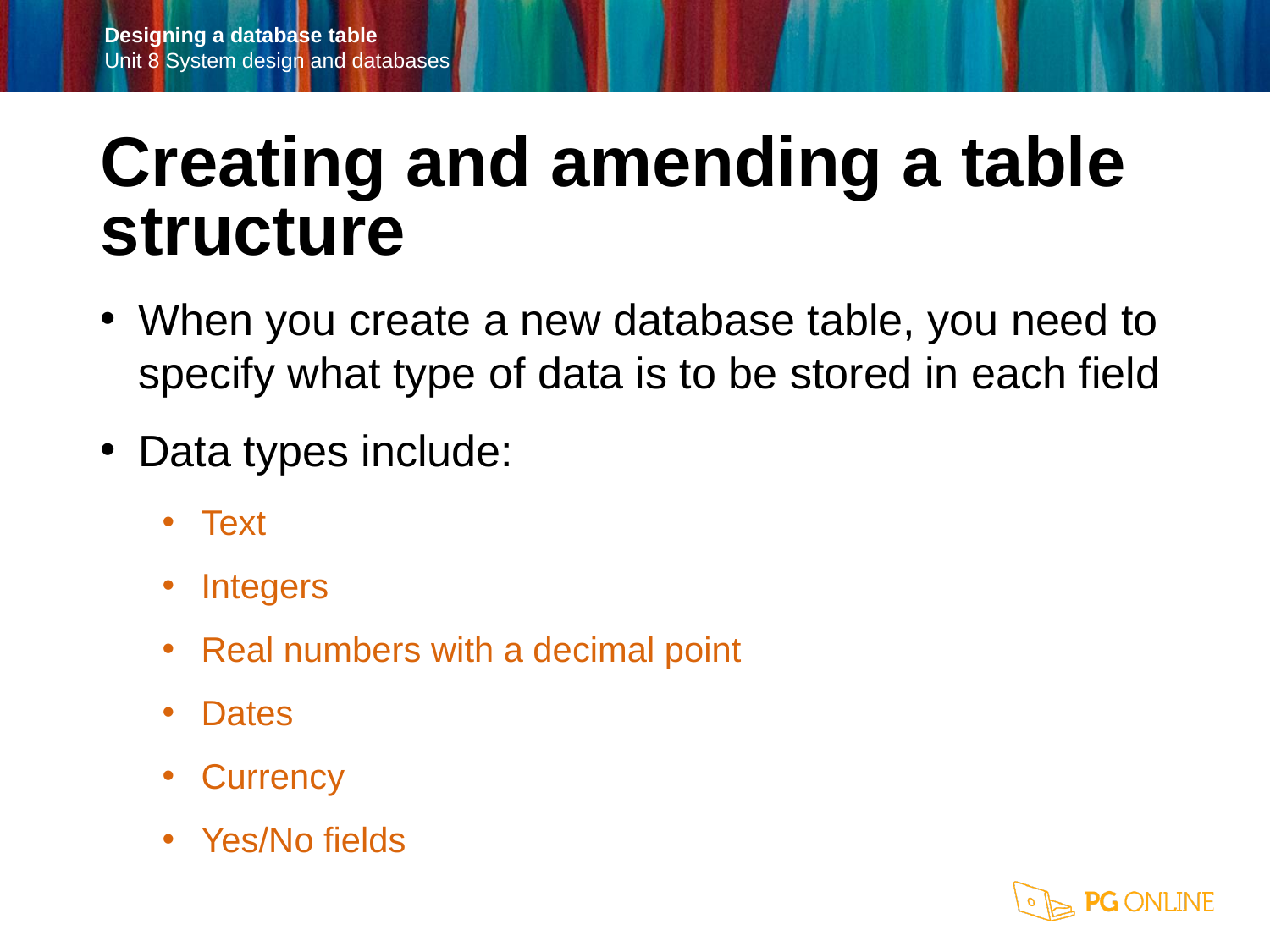

Creating and amending a table structure

When you create a new database table, you need to specify what type of data is to be stored in each field
Data types include:
Text
Integers
Real numbers with a decimal point
Dates
Currency
Yes/No fields